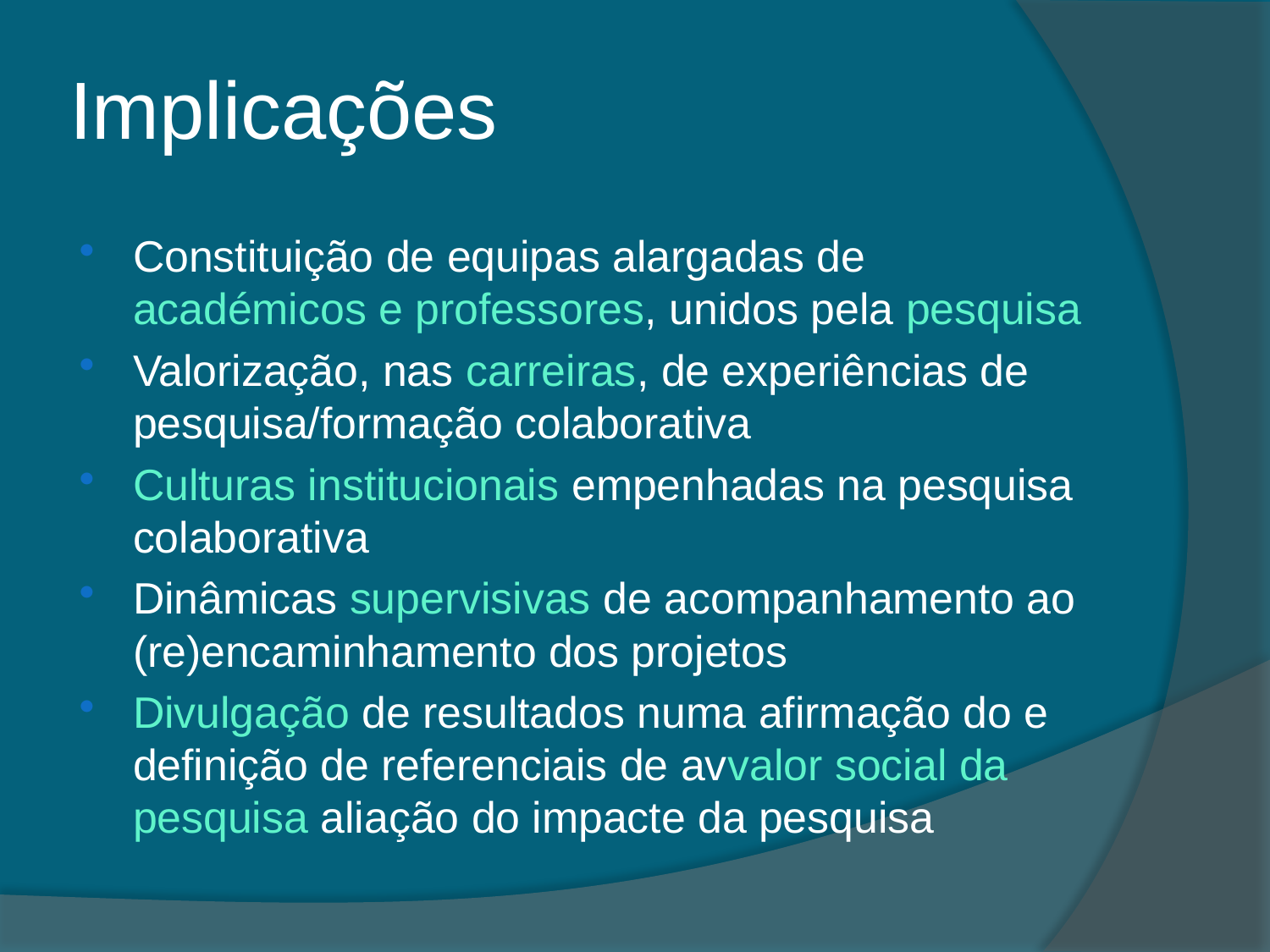

# Implicações
Constituição de equipas alargadas de académicos e professores, unidos pela pesquisa
Valorização, nas carreiras, de experiências de pesquisa/formação colaborativa
Culturas institucionais empenhadas na pesquisa colaborativa
Dinâmicas supervisivas de acompanhamento ao (re)encaminhamento dos projetos
Divulgação de resultados numa afirmação do e definição de referenciais de avvalor social da pesquisa aliação do impacte da pesquisa